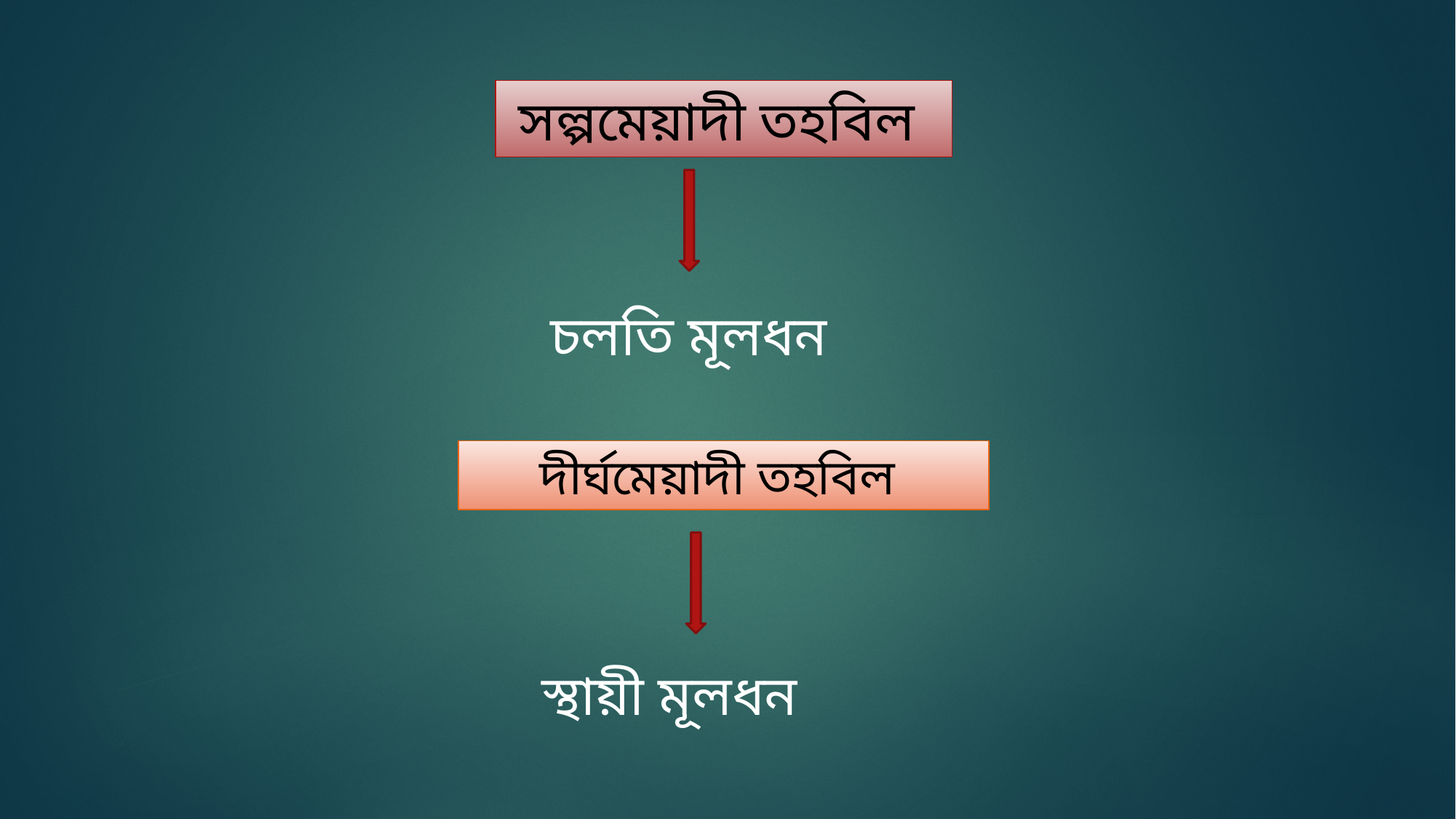

সল্পমেয়াদী তহবিল

চলতি মূলধন
দীর্ঘমেয়াদী তহবিল

স্থায়ী মূলধন